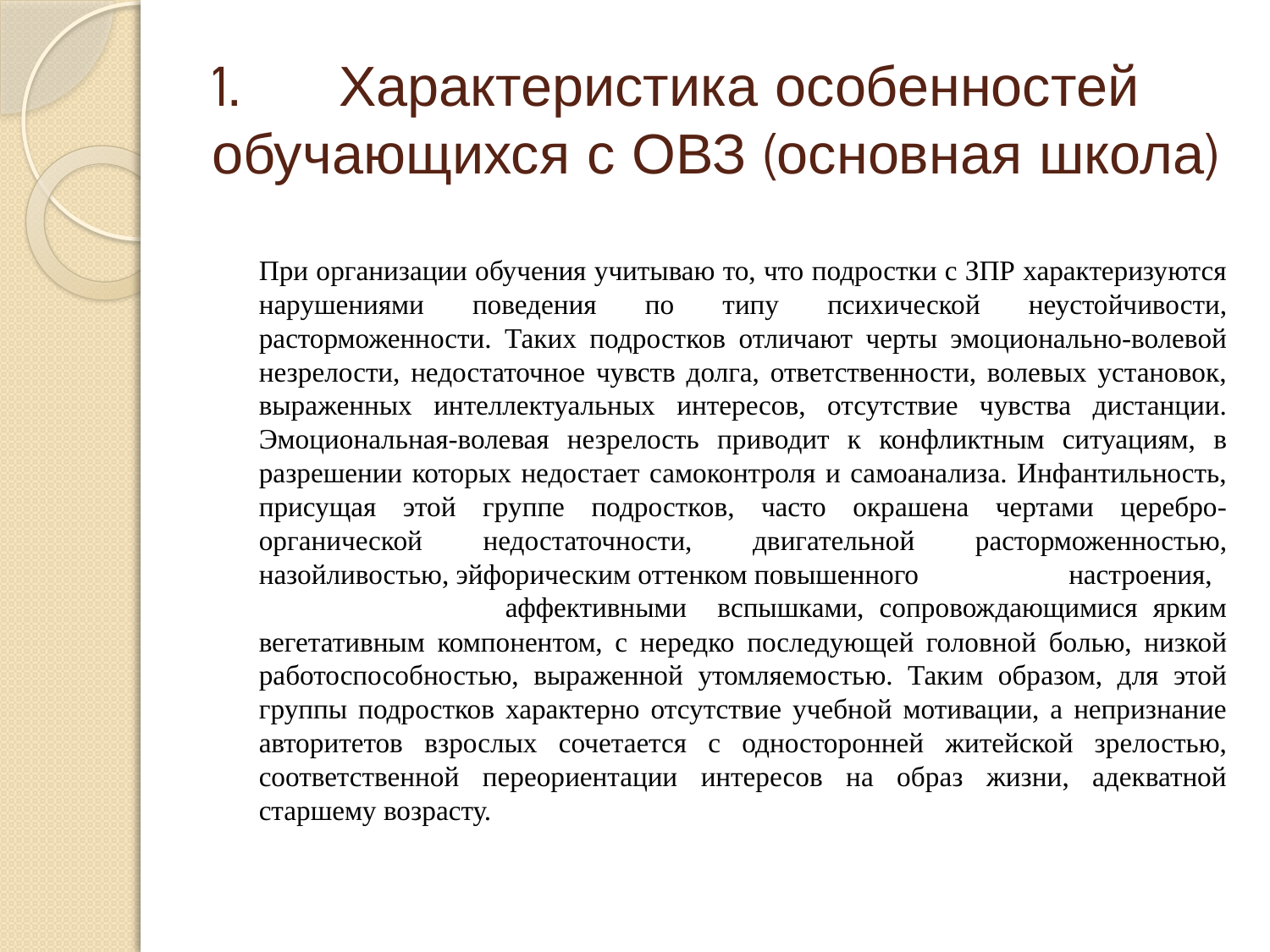

# 1.	Характеристика особенностей обучающихся с ОВЗ (основная школа)
При организации обучения учитываю то, что подростки с ЗПР характеризуются нарушениями поведения по типу психической неустойчивости, расторможенности. Таких подростков отличают черты эмоционально-волевой незрелости, недостаточное чувств долга, ответственности, волевых установок, выраженных интеллектуальных интересов, отсутствие чувства дистанции. Эмоциональная-волевая незрелость приводит к конфликтным ситуациям, в разрешении которых недостает самоконтроля и самоанализа. Инфантильность, присущая этой группе подростков, часто окрашена чертами церебро-органической недостаточности, двигательной расторможенностью, назойливостью, эйфорическим оттенком повышенного                     настроения,                   аффективными  вспышками, сопровождающимися ярким вегетативным компонентом, с нередко последующей головной болью, низкой работоспособностью, выраженной утомляемостью. Таким образом, для этой группы подростков характерно отсутствие учебной мотивации, а непризнание авторитетов взрослых сочетается с односторонней житейской зрелостью, соответственной переориентации интересов на образ жизни, адекватной старшему возрасту.